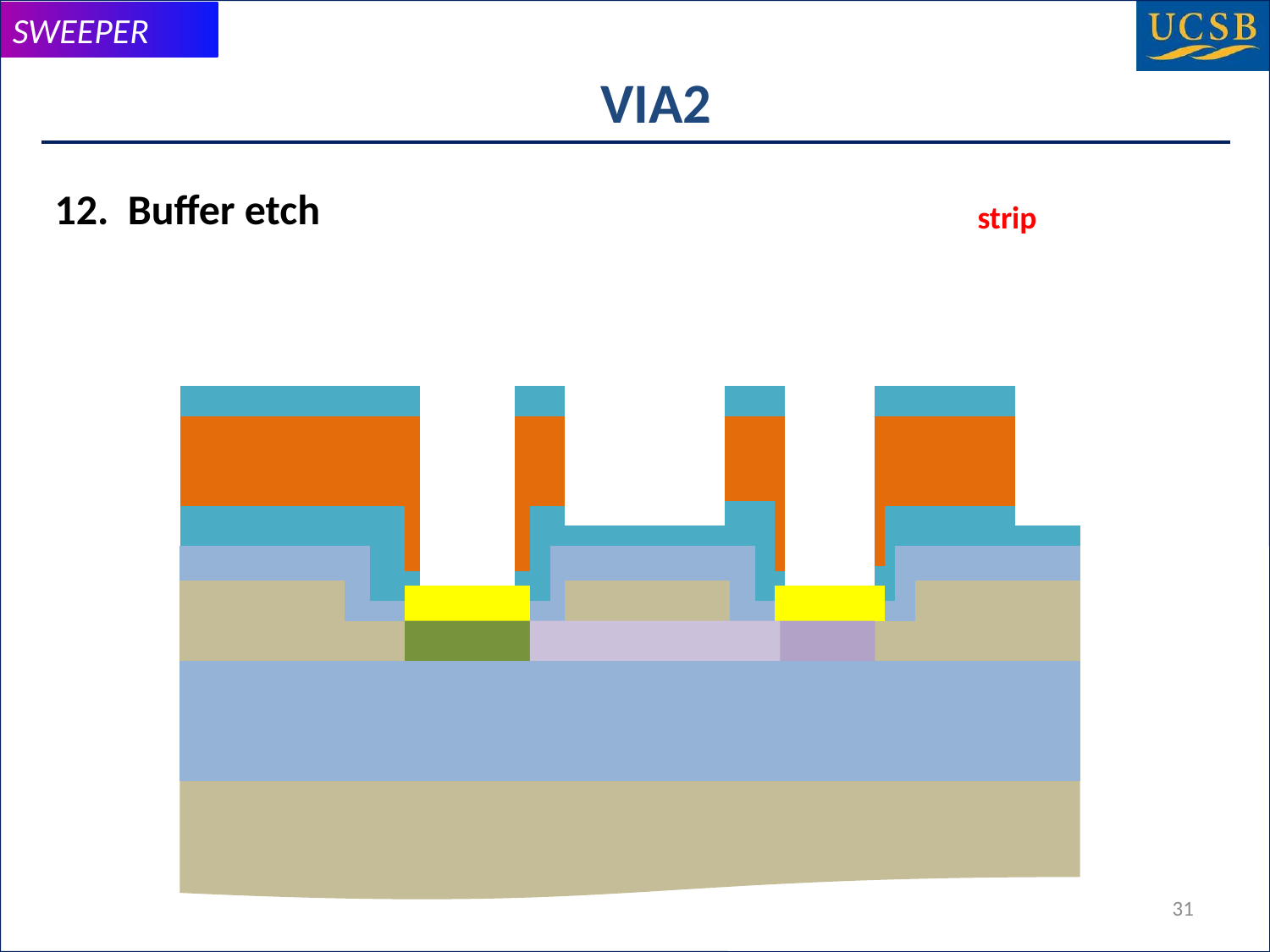

# VIA2
12.  Buffer etch
strip

31